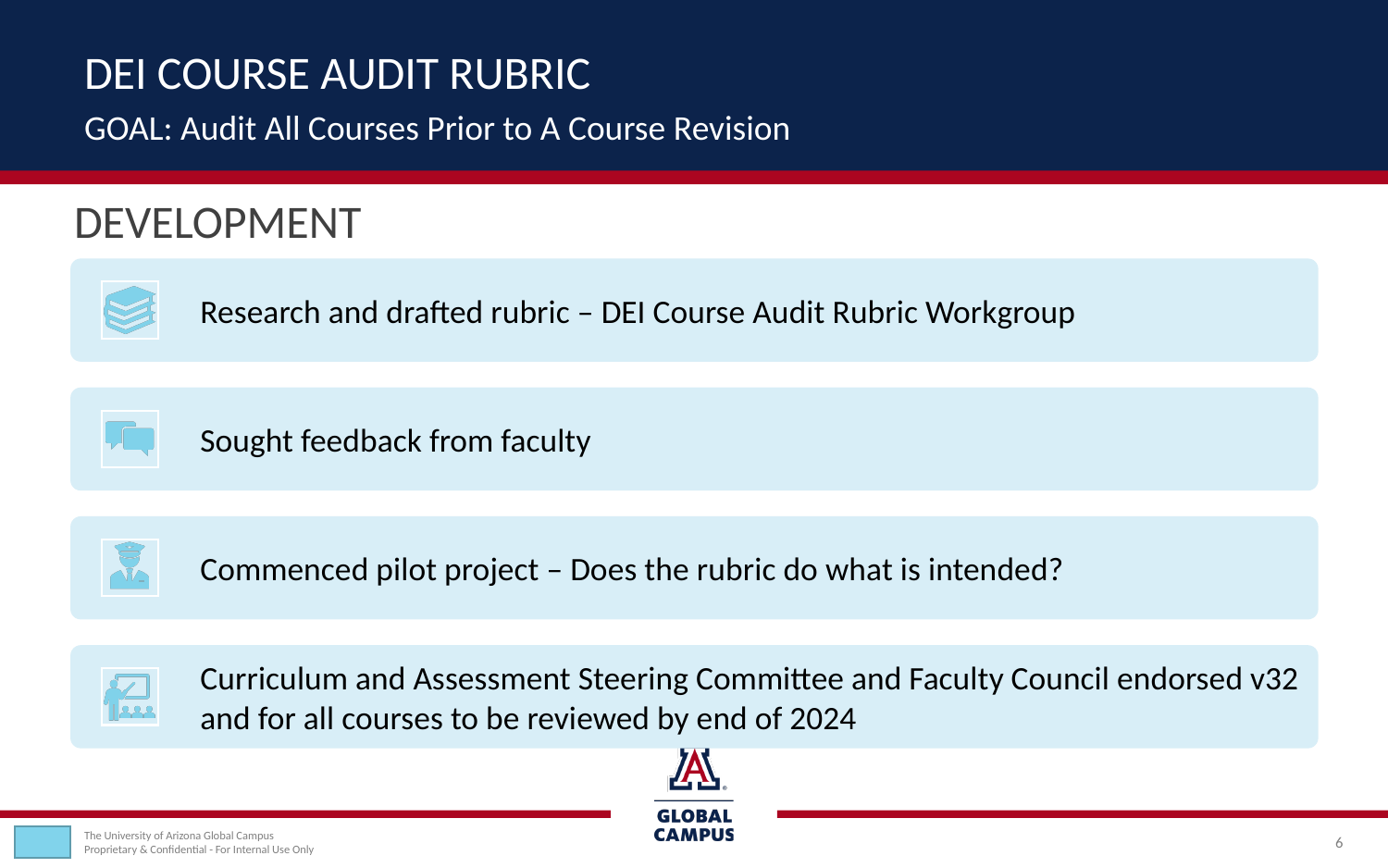

# DEI COURSE AUDIT RUBRIC
GOAL: Audit All Courses Prior to A Course Revision
DEVELOPMENT
Research and drafted rubric – DEI Course Audit Rubric Workgroup
Sought feedback from faculty
Commenced pilot project – Does the rubric do what is intended?
Curriculum and Assessment Steering Committee and Faculty Council endorsed v32 and for all courses to be reviewed by end of 2024
6